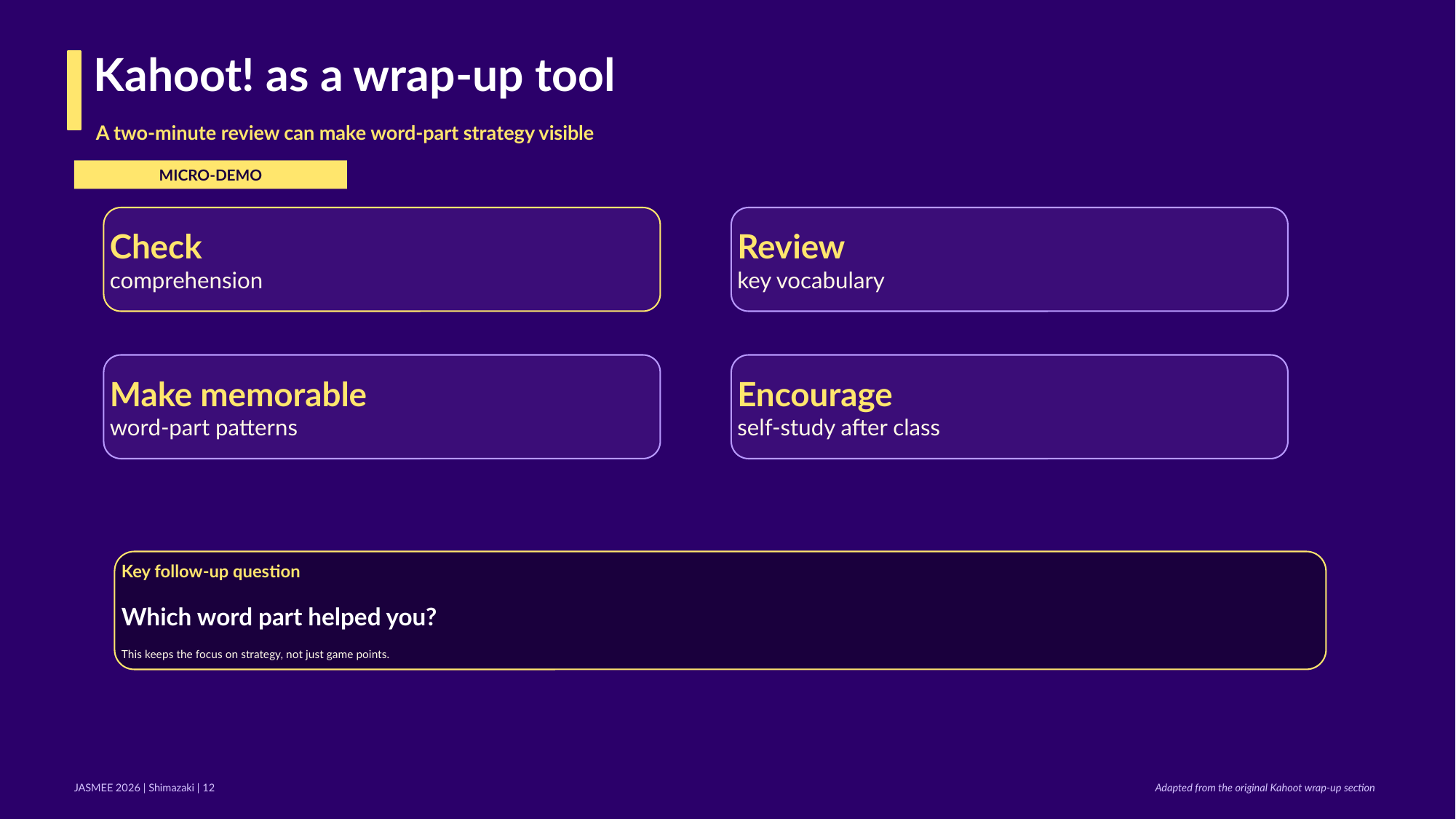

Kahoot! as a wrap-up tool

A two-minute review can make word-part strategy visible

MICRO-DEMO

Check
comprehension

Review
key vocabulary

Make memorable
word-part patterns

Encourage
self-study after class

Key follow-up question

Which word part helped you?

This keeps the focus on strategy, not just game points.
Adapted from the original Kahoot wrap-up section
JASMEE 2026 | Shimazaki | 12